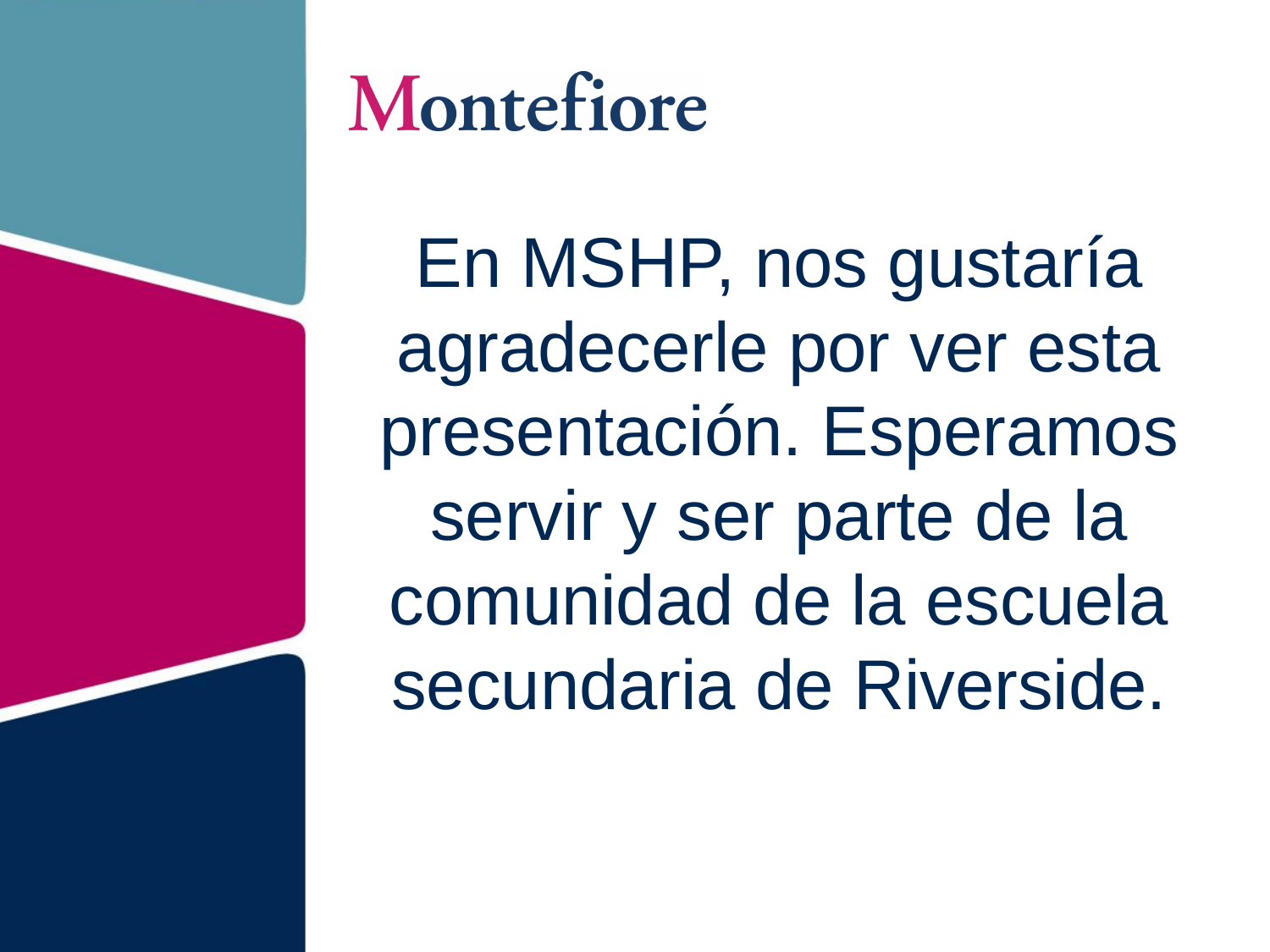

# En MSHP, nos gustaría agradecerle por ver esta presentación. Esperamos servir y ser parte de la comunidad de la escuela secundaria de Riverside.